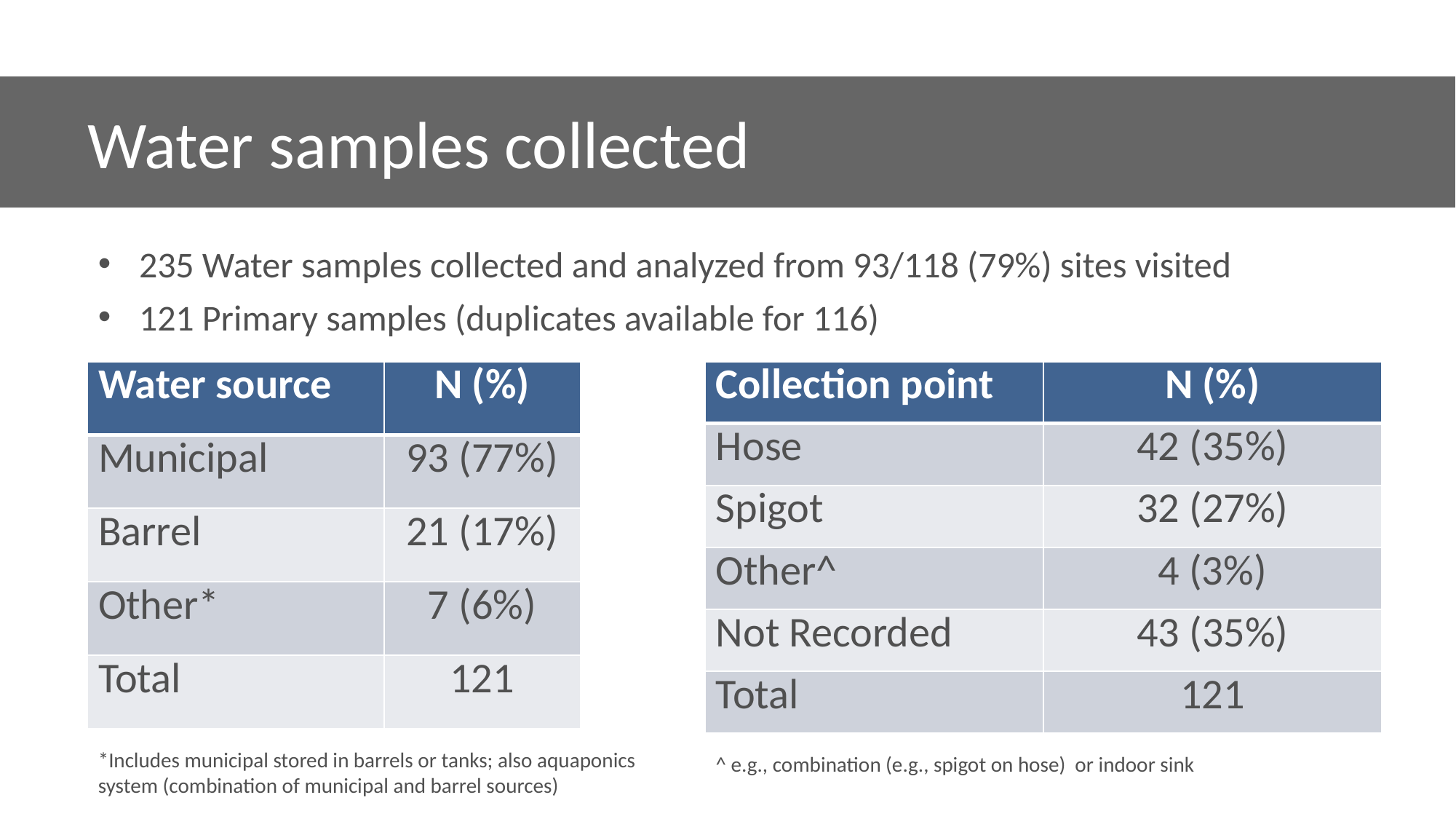

Water samples collected
235 Water samples collected and analyzed from 93/118 (79%) sites visited
121 Primary samples (duplicates available for 116)

| Water source | N (%) |
| --- | --- |
| Municipal | 93 (77%) |
| Barrel | 21 (17%) |
| Other\* | 7 (6%) |
| Total | 121 |
| Collection point | N (%) |
| --- | --- |
| Hose | 42 (35%) |
| Spigot | 32 (27%) |
| Other^ | 4 (3%) |
| Not Recorded | 43 (35%) |
| Total | 121 |
*Includes municipal stored in barrels or tanks; also aquaponics system (combination of municipal and barrel sources)
^ e.g., combination (e.g., spigot on hose)  or indoor sink